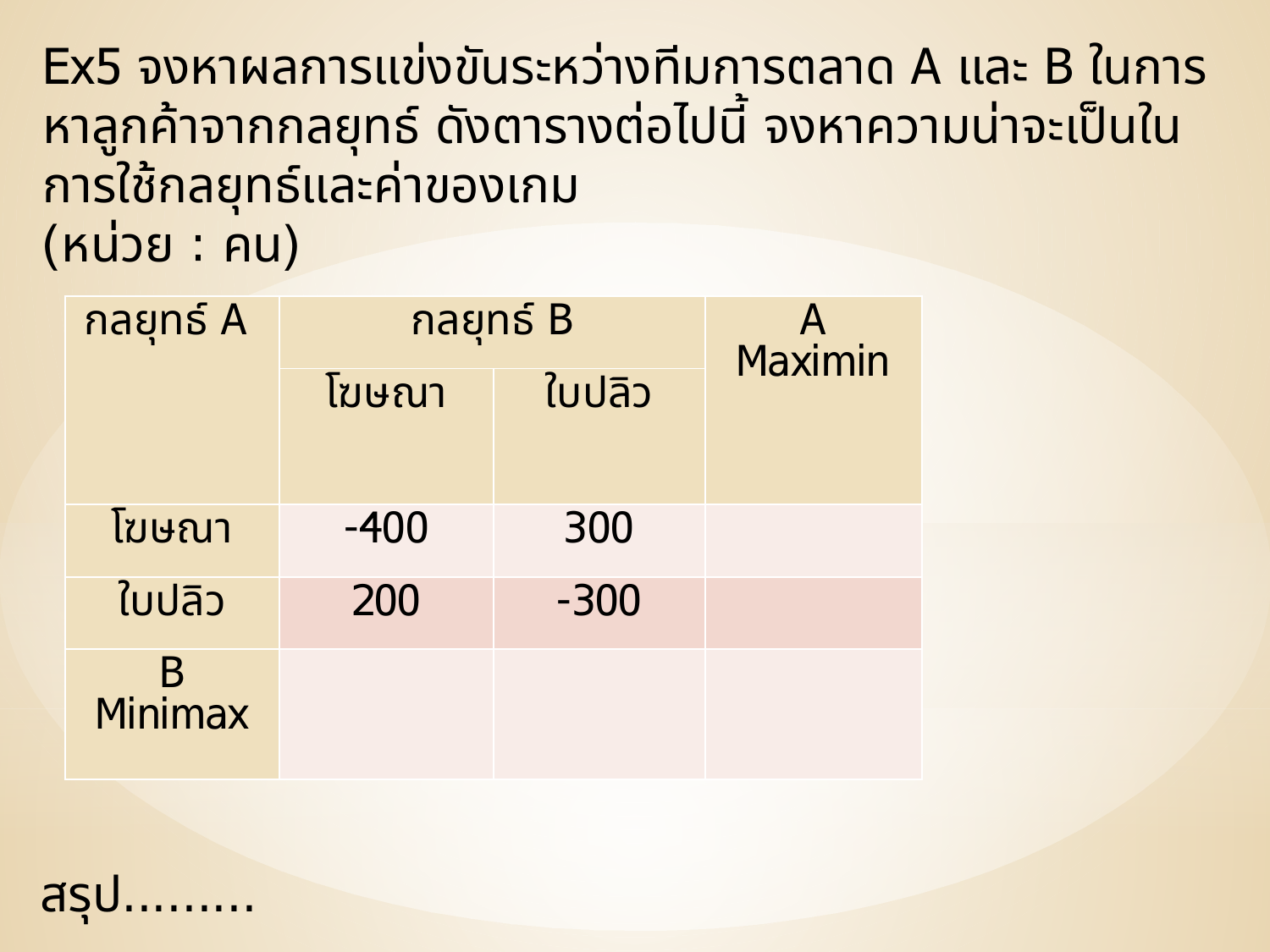

Ex5 จงหาผลการแข่งขันระหว่างทีมการตลาด A และ B ในการหาลูกค้าจากกลยุทธ์ ดังตารางต่อไปนี้ จงหาความน่าจะเป็นในการใช้กลยุทธ์และค่าของเกม
(หน่วย : คน)
| กลยุทธ์ A | กลยุทธ์ B |  | A Maximin |
| --- | --- | --- | --- |
|  | โฆษณา | ใบปลิว |  |
| โฆษณา | -400 | 300 |  |
| ใบปลิว | 200 | -300 |  |
| B Minimax |  |  |  |
สรุป.........